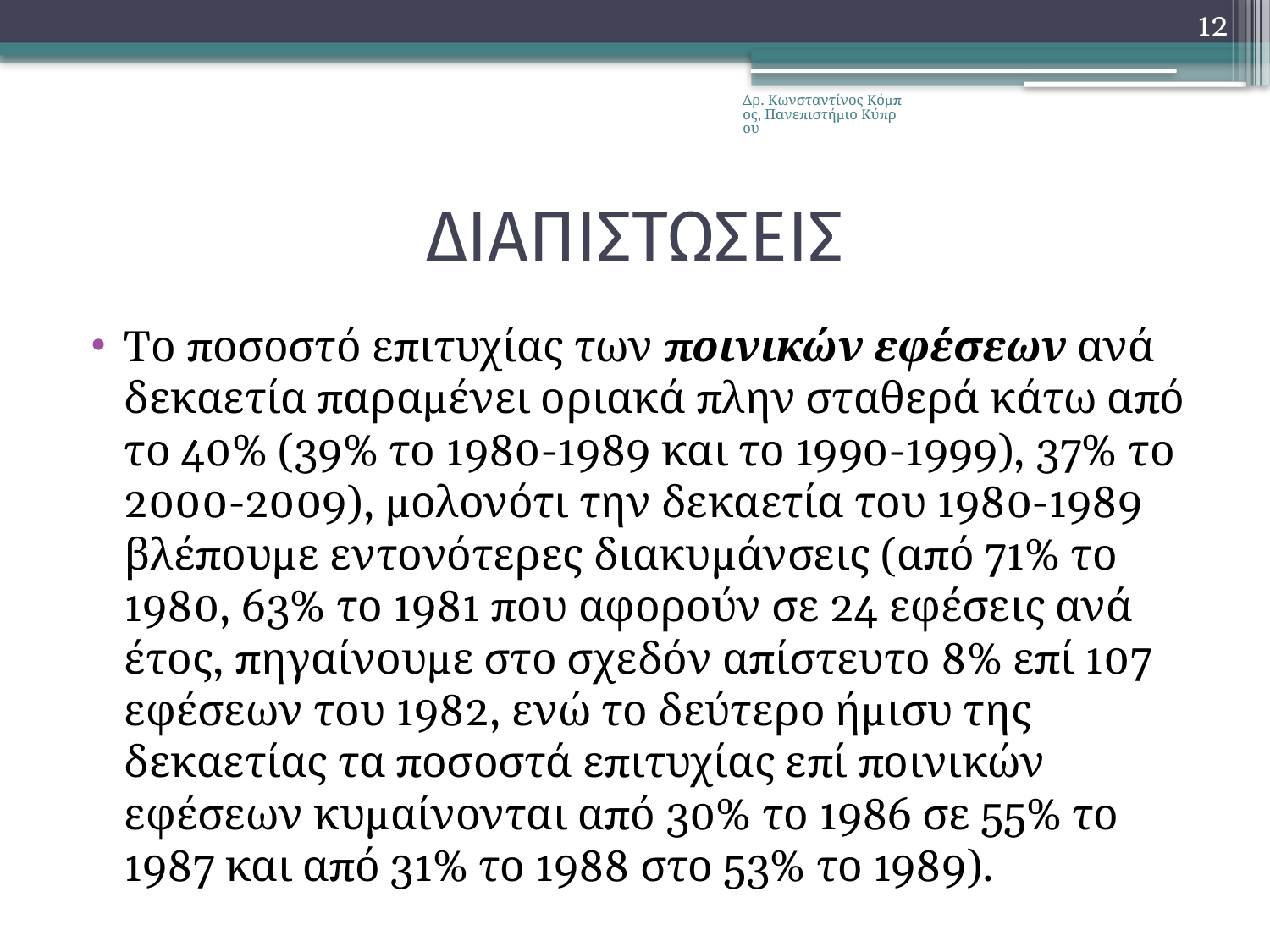

12
Δρ. Κωνσταντίνος Κόμπος, Πανεπιστήμιο Κύπρου
# ΔΙΑΠΙΣΤΩΣΕΙΣ
Το ποσοστό επιτυχίας των ποινικών εφέσεων ανά δεκαετία παραμένει οριακά πλην σταθερά κάτω από το 40% (39% το 1980-1989 και το 1990-1999), 37% το 2000-2009), μολονότι την δεκαετία του 1980-1989 βλέπουμε εντονότερες διακυμάνσεις (από 71% το 1980, 63% το 1981 που αφορούν σε 24 εφέσεις ανά έτος, πηγαίνουμε στο σχεδόν απίστευτο 8% επί 107 εφέσεων του 1982, ενώ το δεύτερο ήμισυ της δεκαετίας τα ποσοστά επιτυχίας επί ποινικών εφέσεων κυμαίνονται από 30% το 1986 σε 55% το 1987 και από 31% το 1988 στο 53% το 1989).